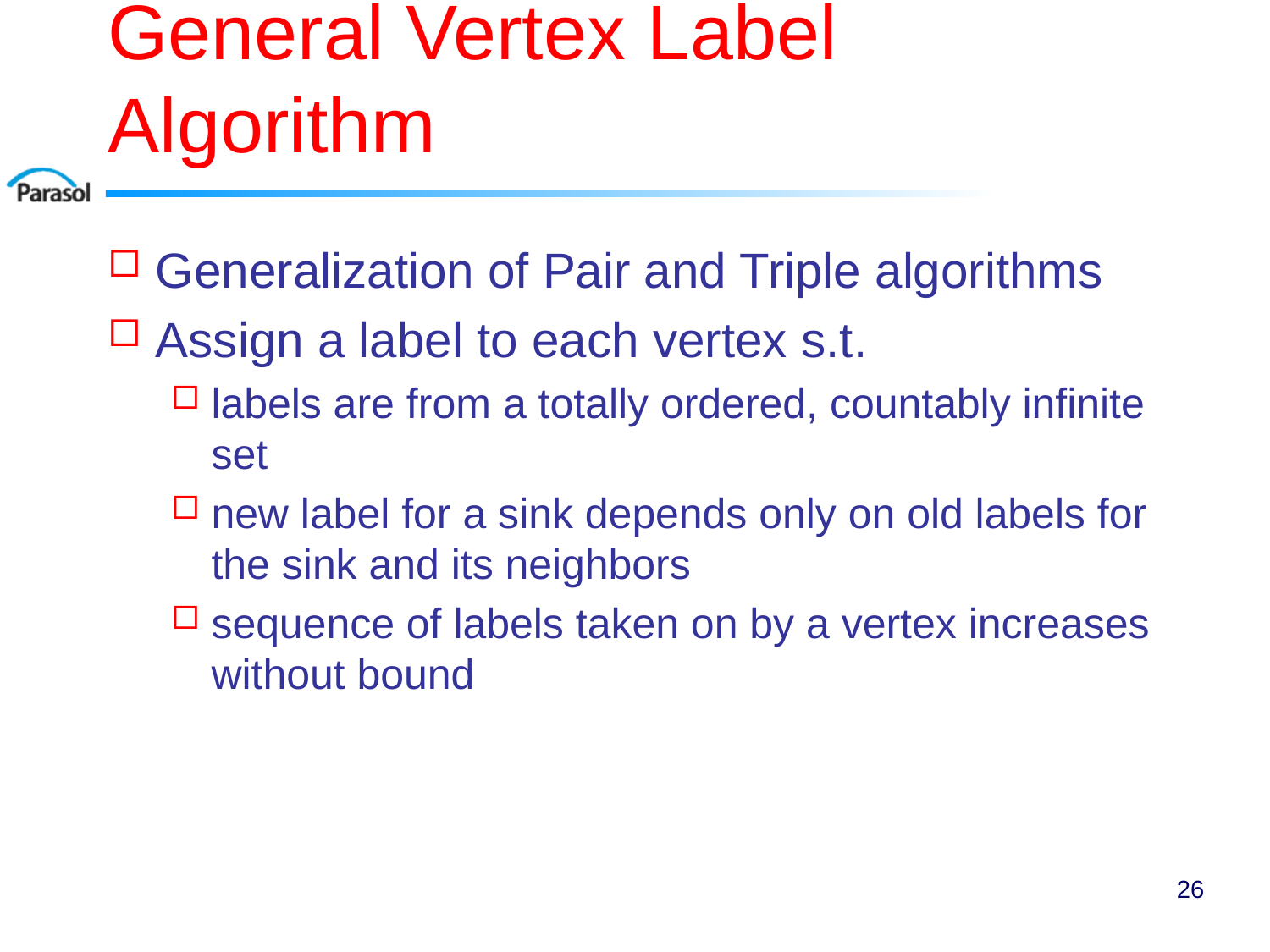

# General Vertex Label Algorithm
Generalization of Pair and Triple algorithms
Assign a label to each vertex s.t.
labels are from a totally ordered, countably infinite set
new label for a sink depends only on old labels for the sink and its neighbors
sequence of labels taken on by a vertex increases without bound

26